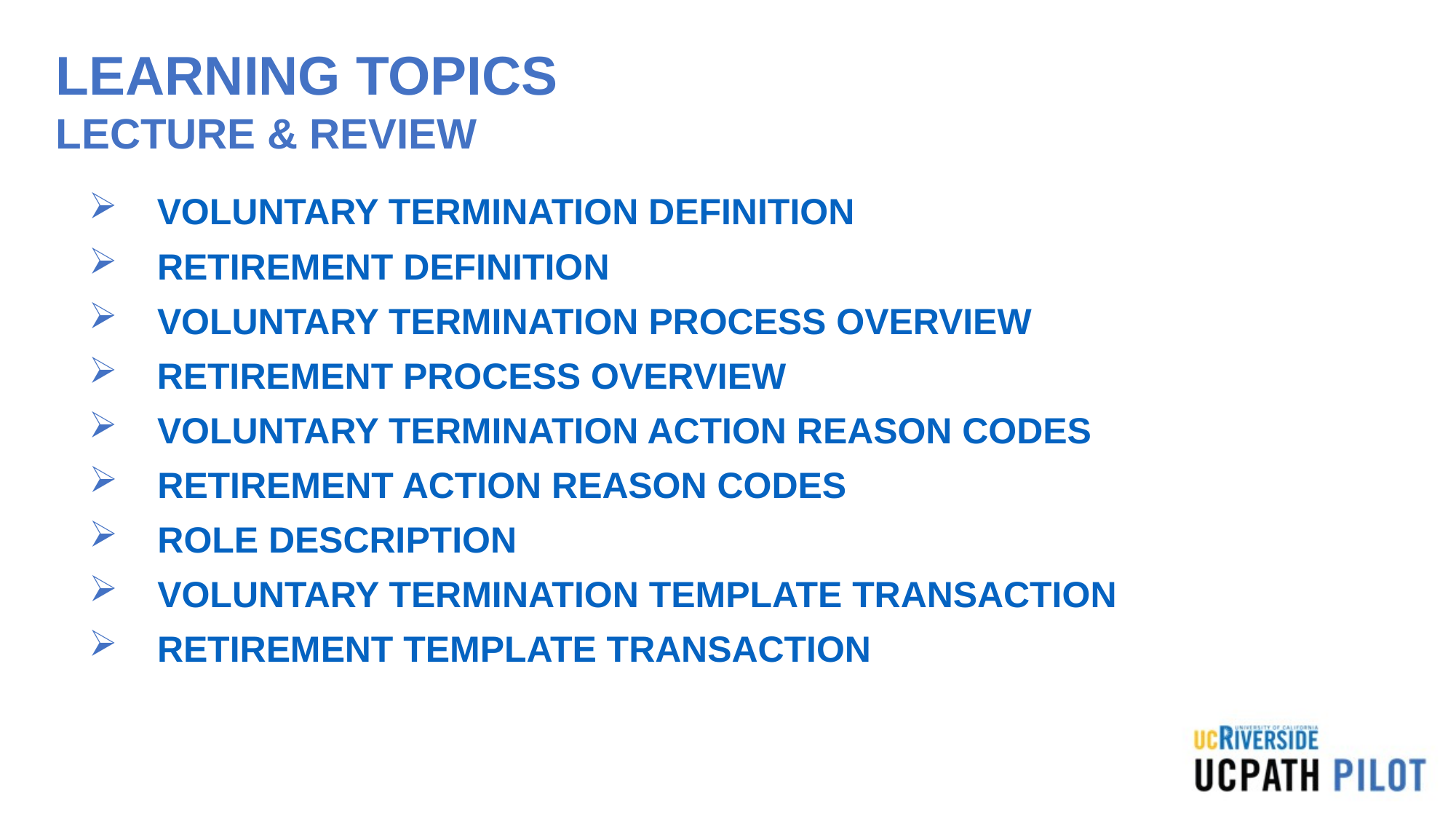

# LEARNING TOPICS
LECTURE & REVIEW
VOLUNTARY TERMINATION DEFINITION
RETIREMENT DEFINITION
VOLUNTARY TERMINATION PROCESS OVERVIEW
RETIREMENT PROCESS OVERVIEW
VOLUNTARY TERMINATION ACTION REASON CODES
RETIREMENT ACTION REASON CODES
ROLE DESCRIPTION
VOLUNTARY TERMINATION TEMPLATE TRANSACTION
RETIREMENT TEMPLATE TRANSACTION